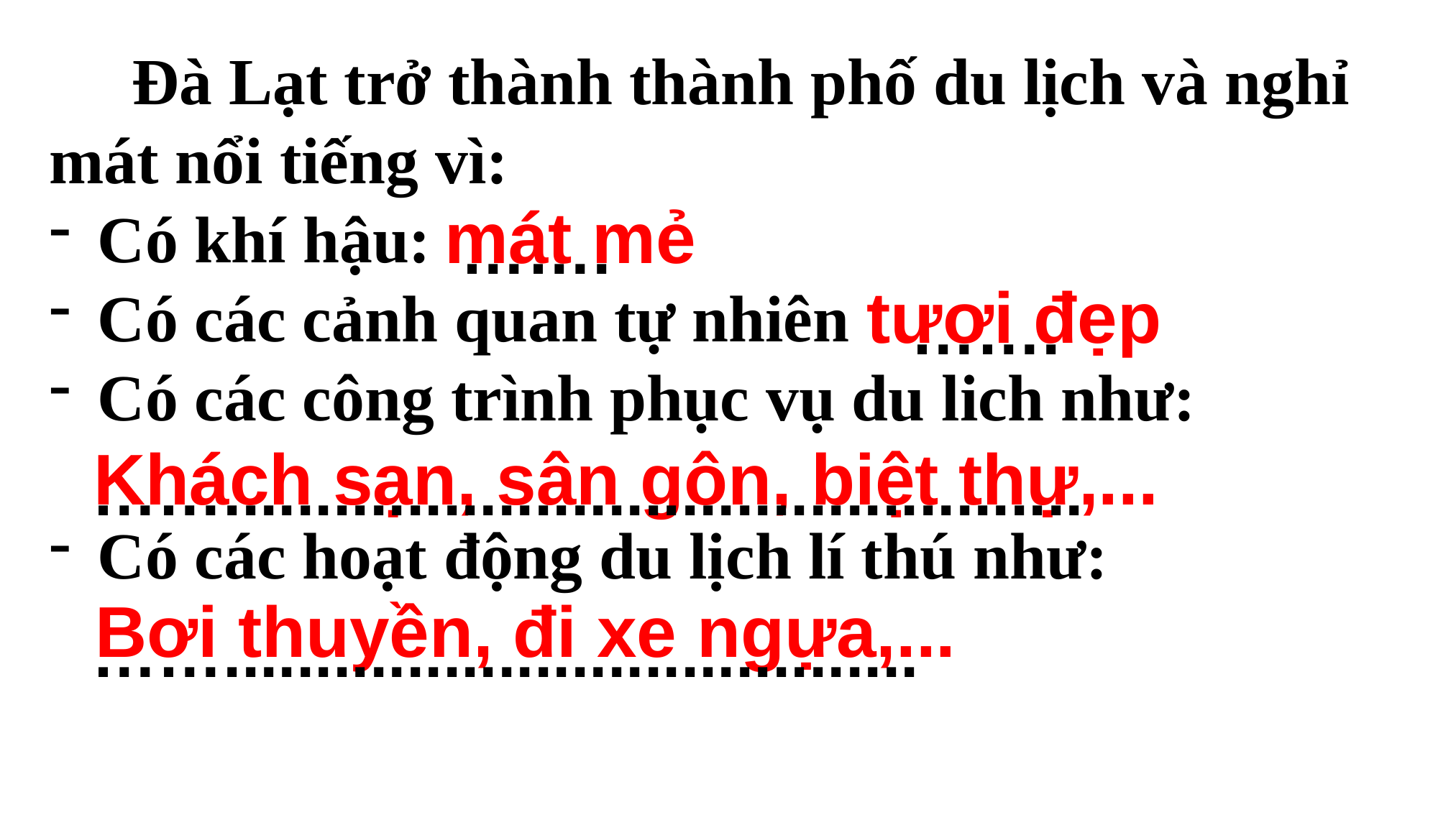

Đà Lạt trở thành thành phố du lịch và nghỉ
mát nổi tiếng vì:
Có khí hậu:
Có các cảnh quan tự nhiên
Có các công trình phục vụ du lich như:

Có các hoạt động du lịch lí thú như:
mát mẻ
…….
tươi đẹp
…….
Khách sạn, sân gôn, biệt thự,...
……...............................................
Bơi thuyền, đi xe ngựa,...
……......................................